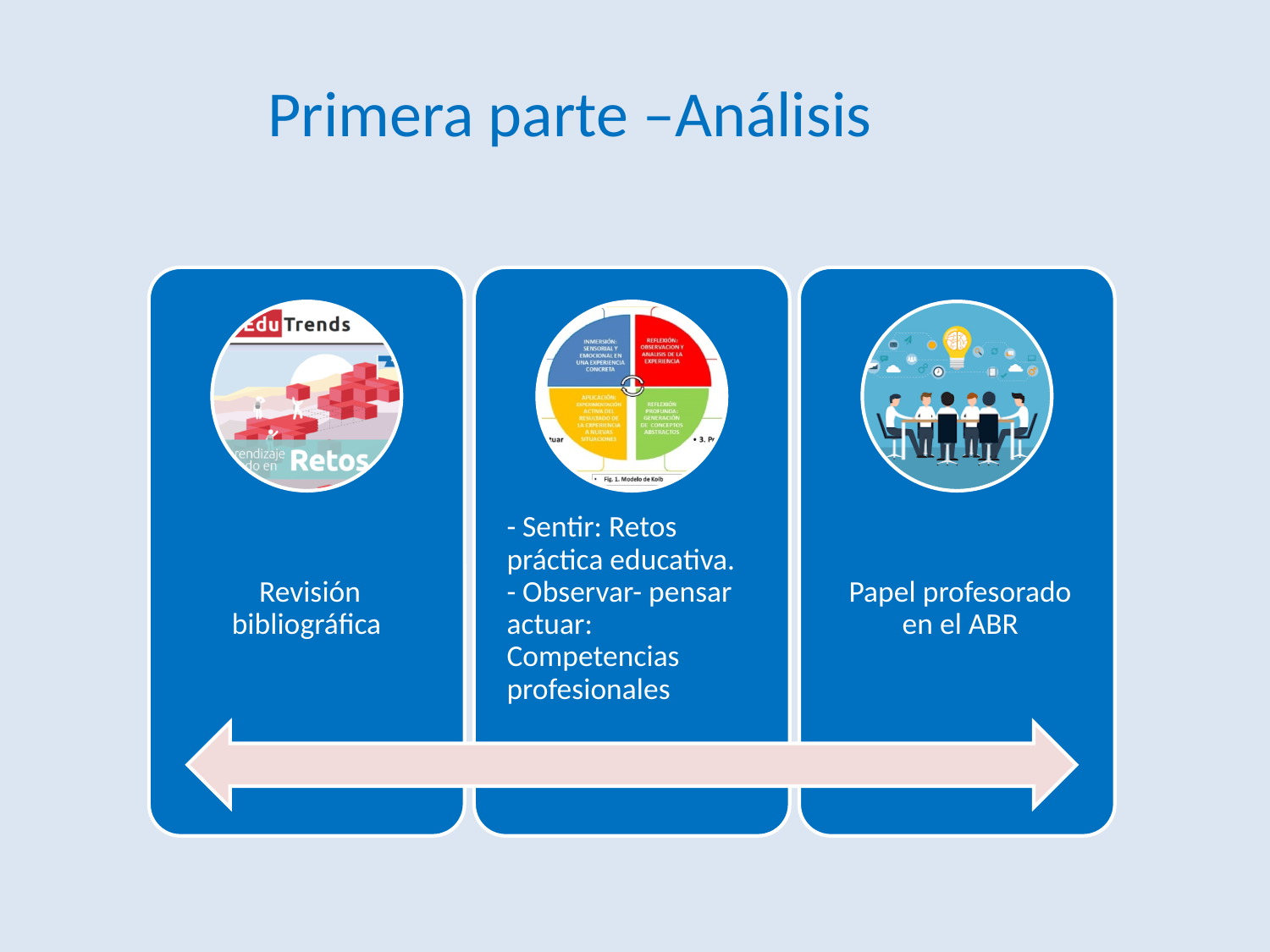

Primera parte –Análisis
Revisión bibliográfica
- Sentir: Retos       práctica educativa.     - Observar- pensar actuar: Competencias profesionales
Papel profesorado en el ABR